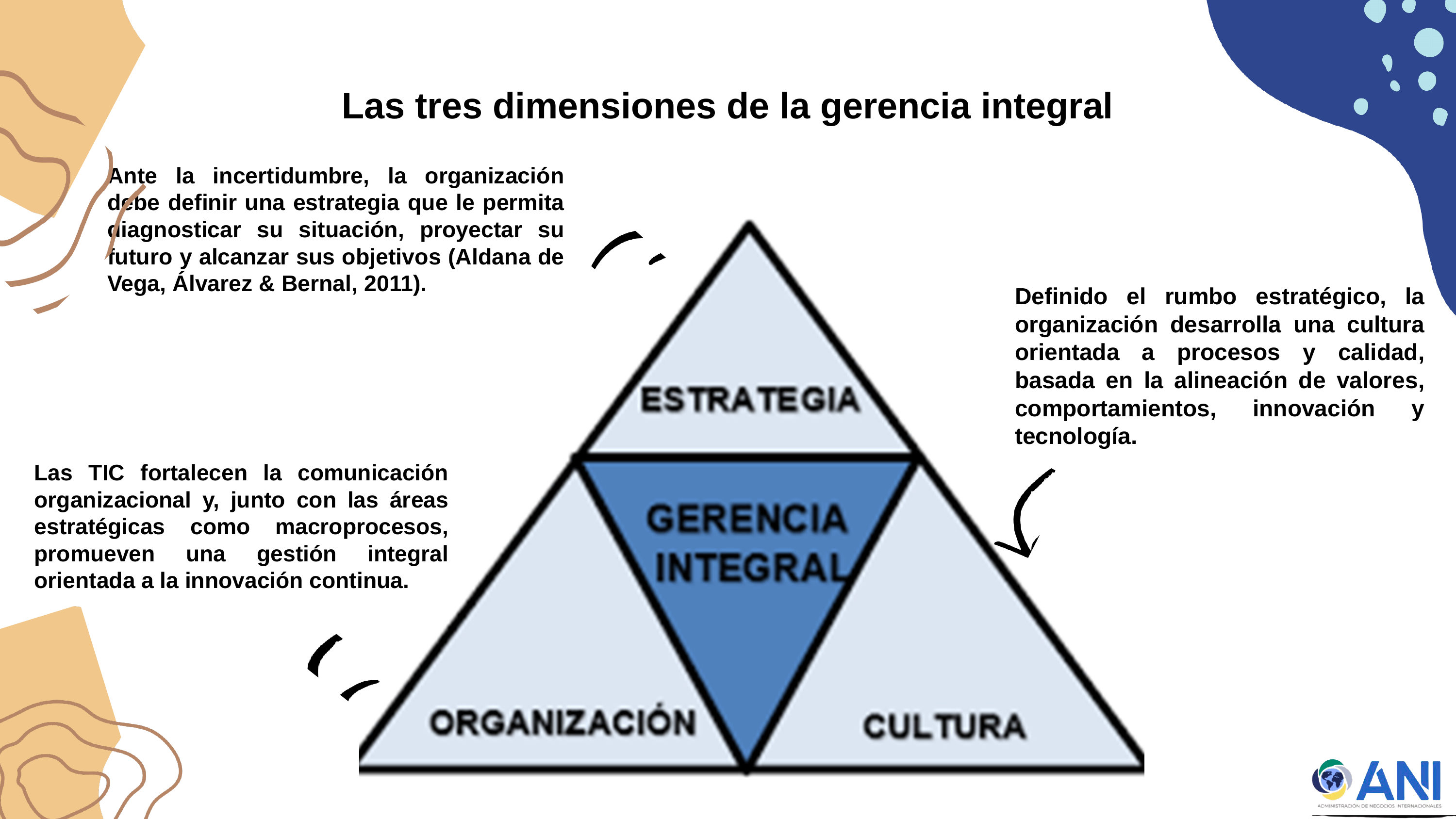

Las tres dimensiones de la gerencia integral

Ante la incertidumbre, la organización debe definir una estrategia que le permita diagnosticar su situación, proyectar su futuro y alcanzar sus objetivos (Aldana de Vega, Álvarez & Bernal, 2011).

Definido el rumbo estratégico, la organización desarrolla una cultura orientada a procesos y calidad, basada en la alineación de valores, comportamientos, innovación y tecnología.
Las TIC fortalecen la comunicación organizacional y, junto con las áreas estratégicas como macroprocesos, promueven una gestión integral orientada a la innovación continua.